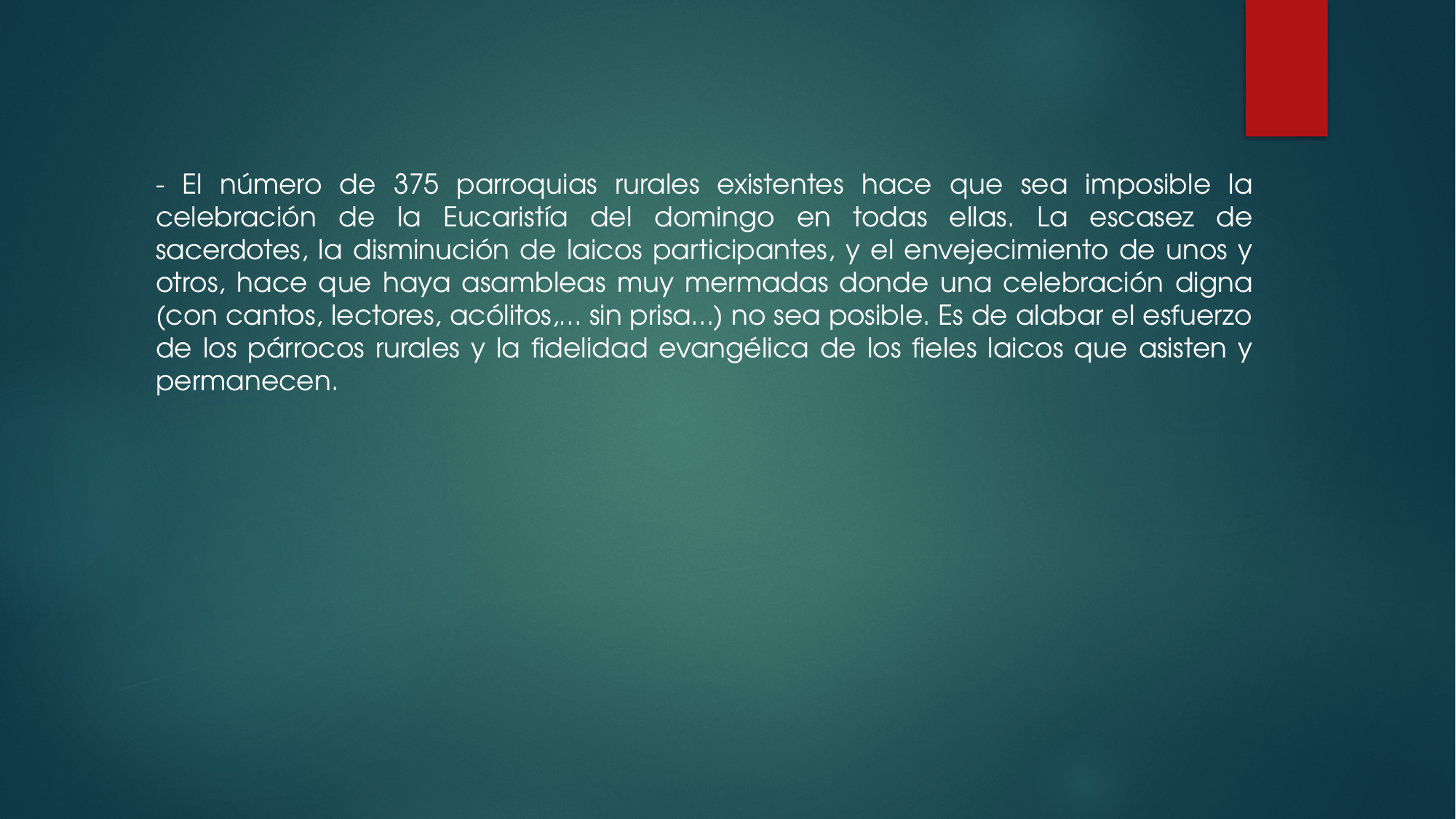

- El número de 375 parroquias rurales existentes hace que sea imposible la celebración de la Eucaristía del domingo en todas ellas. La escasez de sacerdotes, la disminución de laicos participantes, y el envejecimiento de unos y otros, hace que haya asambleas muy mermadas donde una celebración digna (con cantos, lectores, acólitos,… sin prisa…) no sea posible. Es de alabar el esfuerzo de los párrocos rurales y la fidelidad evangélica de los fieles laicos que asisten y permanecen.